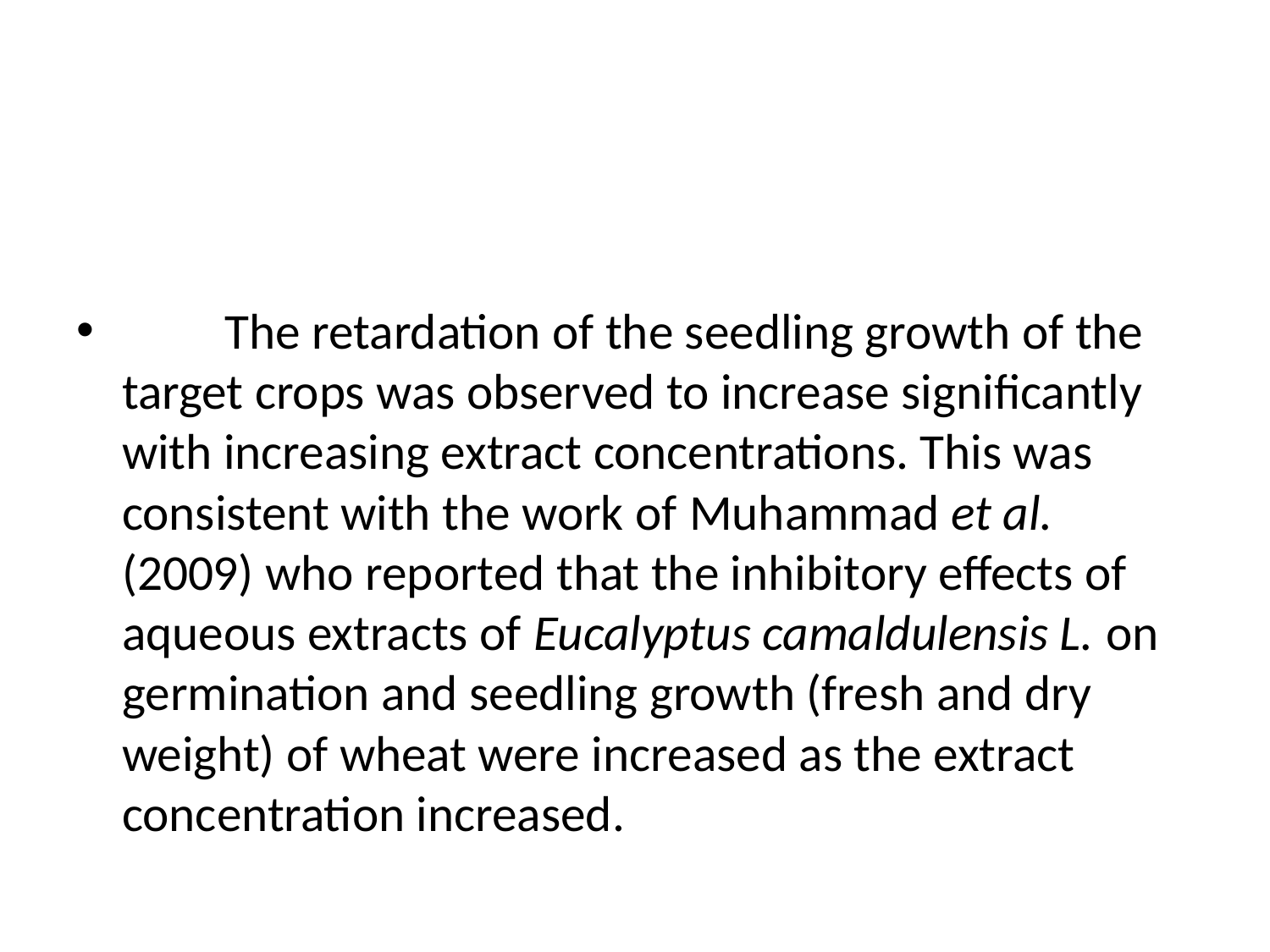

#

         The retardation of the seedling growth of the target crops was observed to increase significantly with increasing extract concentrations. This was consistent with the work of Muhammad et al. (2009) who reported that the inhibitory effects of aqueous extracts of Eucalyptus camaldulensis L. on germination and seedling growth (fresh and dry weight) of wheat were increased as the extract concentration increased.